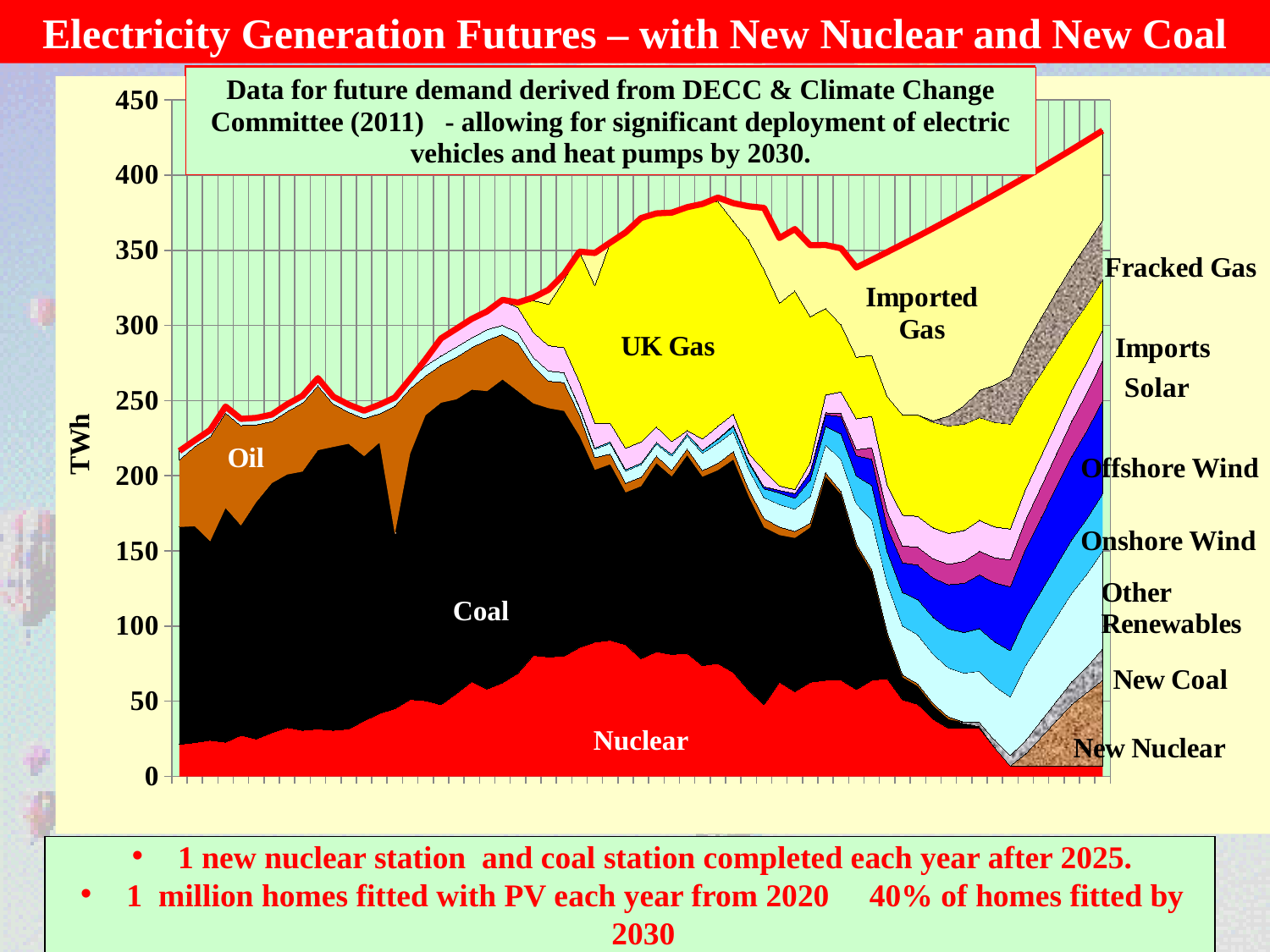

Electricity Generation Futures – with New Nuclear and New Coal
Data for future demand derived from DECC & Climate Change Committee (2011)   - allowing for significant deployment of electric vehicles and heat pumps by 2030.
Data for future demand derived from DECC & Climate Change Committee (2011)   - allowing for significant deployment of electric vehicles and heat pumps by 2030.

### Chart

| Category | Nuclear | new nuclear | coal | new coal CCS | oil | Other Renewables | onshore wind | offshore wind | solar | Imports | UK gas | Fracked Gas | Imported gas | Demand |
|---|---|---|---|---|---|---|---|---|---|---|---|---|---|---|
| 1970 | 21.261877058841304 | 0.0 | 144.6335028740964 | 0.0 | 44.78972992230098 | 5.2648901447610985 | 0.0 | 0.0 | 0.0 | 0.55 | 0.0 | 0.0 | 0.0 | 216.49999999999997 |
| 1971 | 22.514234134060633 | 0.0 | 143.89560472528618 | 0.0 | 53.01417016194749 | 4.025990978705535 | 0.0 | 0.0 | 0.0 | 0.12000000000000002 | 0.0 | 0.0 | 0.0 | 223.57000000000002 |
| 1972 | 24.05244633897608 | 0.0 | 132.38104106573218 | 0.0 | 69.52385609926921 | 4.022656496022844 | 0.0 | 0.0 | 0.0 | 0.4800000000000003 | 0.0 | 0.0 | 0.0 | 230.46 |
| 1973 | 22.770897966021675 | 0.0 | 155.75539362754688 | 0.0 | 63.246129533610045 | 4.237578872821146 | 0.0 | 0.0 | 0.0 | 0.06000000000000003 | 0.0 | 0.0 | 0.0 | 246.07 |
| 1974 | 27.352917484762756 | 0.0 | 139.57073665954385 | 0.0 | 66.41641951385188 | 4.469926341841533 | 0.0 | 0.0 | 0.0 | 0.05 | 0.0 | 0.0 | 0.0 | 237.86000000000007 |
| 1975 | 24.87196993465083 | 0.0 | 157.69242867442767 | 0.0 | 51.2742252745071 | 4.621376116414545 | 0.0 | 0.0 | 0.0 | 0.08000000000000004 | 0.0 | 0.0 | 0.0 | 238.54 |
| 1976 | 29.112818006495786 | 0.0 | 165.94841260425446 | 0.0 | 41.0102398964537 | 4.758529492796082 | 0.0 | 0.0 | 0.0 | -0.1 | 0.0 | 0.0 | 0.0 | 240.73 |
| 1977 | 32.54909470250176 | 0.0 | 168.2899859401773 | 0.0 | 41.8347987647899 | 4.886120592530777 | 0.0 | 0.0 | 0.0 | 0.0 | 0.0 | 0.0 | 0.0 | 247.56 |
| 1978 | 30.590873722117237 | 0.0 | 172.16697165038798 | 0.0 | 45.657539443196846 | 4.8946151842978525 | 0.0 | 0.0 | 0.0 | -0.08000000000000004 | 0.0 | 0.0 | 0.0 | 253.23000000000002 |
| 1979 | 31.52738397784139 | 0.0 | 185.49487718489658 | 0.0 | 42.80651011959153 | 5.141228717670492 | 0.0 | 0.0 | 0.0 | 0.0 | 0.0 | 0.0 | 0.0 | 264.97 |
| 1980 | 30.63202307819396 | 0.0 | 188.59125310972792 | 0.0 | 28.574432289352693 | 4.832291522725224 | 0.0 | 0.0 | 0.0 | 0.0 | 0.0 | 0.0 | 0.0 | 252.62999999999997 |
| 1981 | 31.58226330023578 | 0.0 | 189.68881156054033 | 0.0 | 20.970622383577233 | 5.098302755646516 | 0.0 | 0.0 | 0.0 | 0.0 | 0.0 | 0.0 | 0.0 | 247.34 |
| 1982 | 36.93236828796901 | 0.0 | 176.13984669415677 | 0.0 | 24.889326163304826 | 5.338458854568905 | 0.0 | 0.0 | 0.0 | 0.0 | 0.0 | 0.0 | 0.0 | 243.29999999999998 |
| 1983 | 41.869017701196334 | 0.0 | 180.1934137093737 | 0.0 | 19.169512096741858 | 6.0680564926877985 | 0.0 | 0.0 | 0.0 | 0.0 | 0.0 | 0.0 | 0.0 | 247.30000000000004 |
| 1984 | 45.08647503094868 | 0.0 | 115.9533920866933 | 0.0 | 85.28803219599766 | 5.692100686360238 | 0.0 | 0.0 | 0.0 | 0.0 | 0.0 | 0.0 | 0.0 | 252.02 |
| 1985 | 51.166684633402994 | 0.0 | 163.56392856159638 | 0.0 | 43.2963340310109 | 6.453052773989731 | 0.0 | 0.0 | 0.0 | 0.0 | 0.0 | 0.0 | 0.0 | 264.4799999999995 |
| 1986 | 50.318292559011994 | 0.0 | 190.00529168629737 | 0.0 | 26.17419834454099 | 6.692217410149645 | 0.0 | 0.0 | 0.0 | 4.26 | 0.0 | 0.0 | 0.0 | 277.45 |
| 1987 | 47.72518866455231 | 0.0 | 200.86693449093397 | 0.0 | 24.983449563548877 | 6.124427280965044 | 0.0 | 0.0 | 0.0 | 11.639999999999999 | 0.0 | 0.0 | 0.0 | 291.3399999999997 |
| 1988 | 55.08499967082348 | 0.0 | 195.7851636223615 | 0.0 | 27.969309088908783 | 6.8705276179058155 | 0.0 | 0.0 | 0.0 | 12.139999999999999 | 0.0 | 0.0 | 0.0 | 297.85 |
| 1989 | 63.04619940065634 | 0.0 | 194.18961912830505 | 0.0 | 28.027367709239954 | 6.486813761798303 | 0.0 | 0.0 | 0.0 | 12.629999999999999 | 0.0 | 0.0 | 0.0 | 304.38 |
| 1990 | 58.15032252905427 | 0.0 | 198.18283587414712 | 0.0 | 33.86038401869842 | 7.028909332018339 | 0.0 | 0.0 | 0.0 | 11.91 | 0.27754824608167183 | 0.0 | 0.0 | 309.4099999999996 |
| 1991 | 62.32278160547489 | 0.0 | 201.727395145371 | 0.0 | 29.95951413050063 | 6.03754739665218 | 0.0 | 0.0 | 0.0 | 16.41 | 0.5424855498011635 | 0.0 | 0.06027617220012946 | 317.06000000000006 |
| 1992 | 68.6169540631109 | 0.0 | 187.63617983803434 | 0.0 | 31.938073163920706 | 7.025955273201145 | 0.0 | 0.0 | 0.0 | 16.69 | 2.539304885130074 | 0.0 | 0.7935327766031481 | 315.24 |
| 1993 | 80.46031390710166 | 0.0 | 167.70286499642054 | 0.0 | 24.808116123730883 | 5.852273415488333 | 0.0 | 0.0 | 0.0 | 16.72 | 20.95130141568944 | 0.0 | 2.095130141568941 | 318.59000000000003 |
| 1994 | 79.43226181036742 | 0.0 | 165.50699633838565 | 0.0 | 17.946541771632106 | 6.7499839799085395 | 0.0 | 0.0 | 0.0 | 16.89 | 27.57268146500046 | 0.0 | 9.731534634706048 | 323.83 |
| 1995 | 80.02382783854137 | 0.0 | 163.0900169071518 | 0.0 | 18.780062552944706 | 6.630426590061549 | 0.0 | 0.0 | 0.0 | 16.61000000000003 | 45.013527268691945 | 0.0 | 4.0921388426083665 | 334.24000000000007 |
| 1996 | 85.82 | 0.0 | 140.72 | 0.0 | 13.881 | 4.780085467999989 | 0.4877168460000003 | 0.0 | 0.0 | 16.755 | 86.67019768600005 | 0.0 | 0.0 | 349.1140000000003 |
| 1997 | 89.341 | 0.0 | 114.567 | 0.0 | 8.063 | 5.79554943705 | 0.66698436 | 0.0 | 0.0 | 16.574000000000005 | 91.42710731776735 | 0.0 | 21.76835888518269 | 348.20300000000003 |
| 1998 | 90.59 | 0.0 | 117.035 | 0.0 | 6.834 | 7.18855588489999 | 0.8768616100000017 | 0.0 | 0.0 | 12.468 | 120.17558250509977 | 0.0 | 0.0 | 355.168 |
| 1999 | 87.67199999999998 | 0.0 | 101.25700000000002 | 0.0 | 6.072 | 8.206175660949999 | 0.8501691800000001 | 0.0 | 0.0006700000000000013 | 14.243999999999998 | 143.61298515904983 | 0.0 | 0.0 | 361.91499999999957 |
| 2000 | 78.334 | 0.0 | 114.736 | 0.0 | 5.9279999999999955 | 8.447806052450002 | 0.9449279600000001 | 0.0009000000000000021 | 0.0012675 | 14.174000000000001 | 148.87309848755 | 0.0 | 0.0 | 371.44 |
| 2001 | 82.98500000000001 | 0.0 | 125.402 | 0.0 | 4.777 | 8.053558577200018 | 0.9601442660000014 | 0.004941891555555559 | 0.001820000000000004 | 10.399000000000004 | 141.98953526524417 | 0.0 | 0.0 | 374.5729999999997 |
| 2002 | 81.09 | 0.0 | 118.475 | 0.0 | 4.217 | 9.323333289422273 | 1.2512433685892799 | 0.00478095900000001 | 0.0026975000000000054 | 8.41477 | 152.29317488298838 | 0.0 | 0.0 | 375.0719999999994 |
| 2003 | 81.91100000000014 | 0.0 | 131.76 | 0.0 | 4.171 | 8.732183408562209 | 1.2755057328799981 | 0.009844000000000002 | 0.002944510000000007 | 2.1603100000000044 | 148.66421234855778 | 0.0 | 0.0 | 378.687 |
| 2004 | 73.68164 | 0.0 | 125.68933999999987 | 0.0 | 4.093780000000001 | 11.625133000990001 | 1.7363942999999964 | 0.19868090000000002 | 0.004005150000000001 | 7.4896800000000034 | 156.37034664901026 | 0.0 | 0.0 | 380.8889999999994 |
| 2005 | 75.17278999999976 | 0.0 | 128.51319999999998 | 0.0 | 4.6504499999999975 | 13.445421955740002 | 2.50118614 | 0.40270570000000006 | 0.008175000000000017 | 8.320890000000002 | 149.69112323253927 | 0.0 | 2.39505797172062 | 385.1009999999999 |
| 2006 | 69.23716000000015 | 0.0 | 141.49504000000007 | 0.0 | 5.40681 | 13.219317469449999 | 3.5736511004 | 0.6514015000000006 | 0.010695 | 7.5169799999999976 | 128.2783171583423 | 0.0 | 11.988627771807696 | 381.37800000000004 |
| 2007 | 57.24890000000001 | 0.0 | 129.03014000000007 | 0.0 | 4.4649499999999955 | 13.687350222333718 | 4.4912823 | 0.7825351999999988 | 0.014 | 5.214529999999995 | 141.7635136440935 | 0.0 | 22.58179863357243 | 379.2789999999992 |
| 2008 | 47.67307 | 0.0 | 118.05314 | 0.0 | 5.88525 | 13.935094679894327 | 5.78802166 | 1.3353994826666646 | 0.017 | 11.0221 | 133.37045535594137 | 0.0 | 41.12255706808199 | 378.2020882465837 |
| 2009 | 62.761710000000065 | 0.0 | 97.79792000000016 | 0.0 | 5.36513999999999 | 15.036499306741803 | 7.5293197806 | 1.7538947366999957 | 0.020000206391421436 | 2.8608100000000003 | 121.78913671588333 | 0.0 | 43.252216777603444 | 358.16664752392074 |
| 2010 | 56.44171 | 0.0 | 102.17634999999987 | 0.0 | 4.30822 | 14.86809668353382 | 7.225971231383902 | 3.0596683239999947 | 0.04027709987908076 | 2.66341 | 132.17766598796038 | 0.0 | 41.14965073210097 | 364.11102005885834 |
| 2011 | 62.65522 | 0.0 | 103.00631 | 0.0 | 2.80741 | 17.92030867894072 | 10.813941004901785 | 5.14902489709999 | 0.2436228809794154 | 6.2219 | 97.10427030009072 | 0.0 | 47.448677532998886 | 353.37068529501215 |
| 2012 | 63.94921 | 0.0 | 135.52155000000002 | 0.0 | 2.58128 | 18.619617341689302 | 12.243977138043828 | 7.6031448080045765 | 1.353750446650086 | 11.863940000000017 | 57.53030849170595 | 0.0 | 42.237441677454996 | 353.50421990354874 |
| 2013 | 64.13250999999998 | 0.0 | 123.57580999999998 | 0.0 | 1.8716599999999999 | 21.32602943002421 | 16.925377116165667 | 11.471641209628228 | 2.010155156275778 | 14.430890000000002 | 44.832135837717765 | 0.0 | 50.731101079522674 | 351.3073098293343 |
| 2014 | 57.90252000000001 | 0.0 | 95.08163 | 0.0 | 1.7456099999999977 | 26.608417862832987 | 18.55472182126135 | 13.404597435468474 | 4.054090114827268 | 20.51979 | 40.976794282259576 | 0.0 | 59.709043097006834 | 338.55721461365715 |
| 2015 | 63.894560000000006 | 0.0 | 71.98518 | 0.0 | 1.85022 | 32.95432426728597 | 22.89465223050972 | 17.422739047710987 | 7.5456245082814455 | 20.93841999999995 | 40.570000791848145 | 0.0 | 63.57985198722476 | 343.6355728328614 |
| 2016 | 65.149085 | 0.0 | 29.137724141475324 | 0.0 | 1.6692662299341658 | 32.69543176201793 | 20.961576141076314 | 16.40573637316436 | 10.42036337753238 | 17.54575 | 58.86196709517463 | 0.0 | 95.94320630497909 | 348.79010642535394 |
| 2017 | 51.0 | 0.0 | 15.0 | 0.0 | 1.5 | 32.69543176201793 | 22.17860641671375 | 19.655929428225324 | 11.147342902454618 | 20.51979 | 66.8879413330591 | 0.0 | 113.43691617926359 | 354.0219580217343 |
| 2018 | 48.0 | 0.0 | 12.0 | 0.0 | 1.5 | 32.69543176201793 | 23.395636692351097 | 22.906122483286186 | 11.925040354430704 | 20.51979 | 67.40392181057217 | 0.0 | 118.98634428940242 | 359.3322873920607 |
| 2019 | 38.0 | 0.0 | 9.0 | 0.0 | 1.5 | 32.69543176201793 | 24.61266696798859 | 26.156315538347087 | 12.75699408362931 | 20.51979 | 70.28228514574468 | 0.9974053667547925 | 128.20138283845904 | 364.7222717029413 |
| 2020 | 32.0 | 0.0 | 6.0 | 0.0 | 1.5 | 32.69543176201793 | 25.82969724362591 | 29.40650859340793 | 13.64698929419447 | 20.51979 | 71.55282932691341 | 6.637103737257608 | 130.40475582106757 | 370.19310577848444 |
| 2021 | 32.0 | 0.0 | 3.0 | 1.0 | 0.0 | 32.7 | 27.046727519263303 | 32.65670164846886 | 14.599075266081346 | 20.51979 | 70.82349322825257 | 12.44402651052002 | 128.9561881925766 | 375.74600236516267 |
| 2022 | 32.0 | 0.0 | 1.0 | 3.0 | 0.0 | 34.0 | 28.26375779490077 | 35.90689470352973 | 15.617583778377881 | 20.51979 | 68.47638645180122 | 18.037246923309226 | 124.56053274872113 | 381.38219240063955 |
| 2023 | 19.0 | 0.0 | 0.0 | 5.0 | 0.0 | 36.0 | 29.48078807053811 | 39.15708775859047 | 16.707148817934783 | 20.51979 | 69.7157302131717 | 24.839006058171716 | 126.6833743682425 | 387.1029252866497 |
| 2024 | 7.0 | 0.0 | 0.0 | 7.0 | 0.0 | 39.0 | 30.69781834617559 | 42.4072808136514 | 17.87272766297341 | 20.51979 | 69.85153158866058 | 31.770012189547028 | 126.79030856494118 | 392.90946916594936 |
| 2025 | 7.0 | 8.0 | 0.0 | 9.0 | 0.0 | 50.0 | 31.914848621813018 | 45.65747386871226 | 19.119623437597554 | 20.51979 | 61.55325662233198 | 34.441296352495485 | 111.59682230048803 | 398.80311120343856 |
| 2026 | 7.0 | 19.0 | 0.0 | 11.0 | 0.0 | 53.0 | 33.131878897450385 | 48.90766692377318 | 20.45350923982645 | 20.51979 | 55.078792167649624 | 36.959754832557536 | 99.73376581023285 | 404.78515787148916 |
| 2027 | 7.0 | 30.0 | 0.0 | 13.0 | 0.0 | 56.0 | 34.34890917308779 | 52.157859978834125 | 21.8804539529275 | 20.51979 | 48.89771091883306 | 38.62900563230291 | 88.42320558357721 | 410.85693523956246 |
| 2028 | 7.0 | 41.0 | 0.0 | 15.0 | 0.0 | 59.0 | 35.565939448725274 | 55.408053033895015 | 23.40694985748289 | 20.51979 | 43.00872343067464 | 39.44751311591118 | 77.66282038146696 | 417.01978926815565 |
| 2029 | 7.0 | 49.0 | 0.0 | 17.0 | 0.0 | 62.0 | 36.782969724362594 | 58.65824608895591 | 25.039942169820225 | 20.51979 | 38.18852651355907 | 40.232616823885394 | 68.85299478659505 | 423.2750861071782 |
| 2030 | 7.0 | 57.0 | 0.0 | 21.0 | 0.0 | 65.0 | 38.0 | 61.90843914401678 | 26.78686064119957 | 20.51979 | 33.102280653392214 | 39.72273678407098 | 59.58410517610625 | 429.6242123987858 |
Coal
Nuclear
  1 new nuclear station  and coal station completed each year after 2025.
  1  million homes fitted with PV each year from 2020     40% of homes fitted by 2030
   19 GW of onshore wind by 2030 cf 11 GW in 2016: offshore 20GW cf 5.3 GW